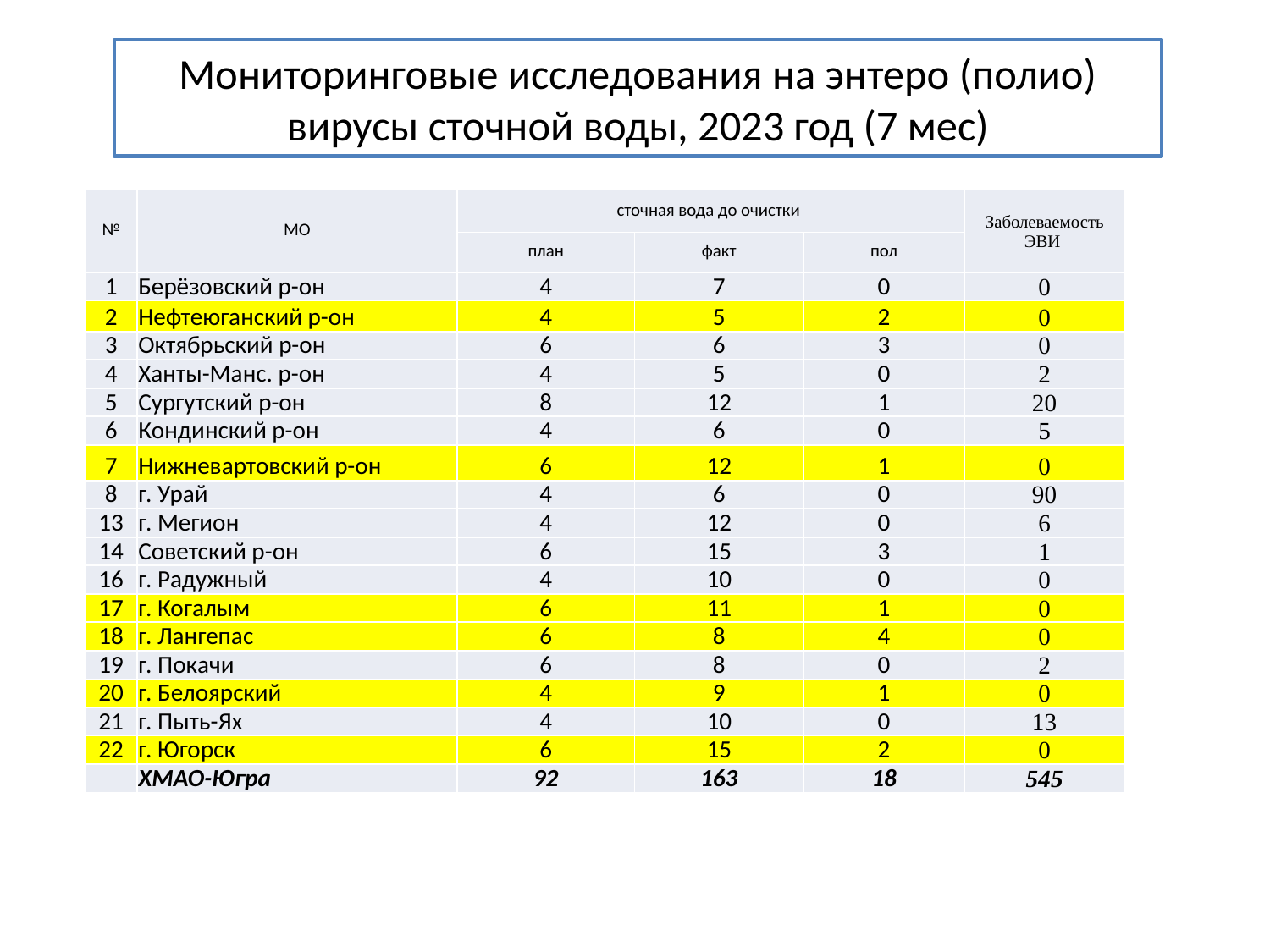

# Мониторинговые исследования на энтеро (полио) вирусы сточной воды, 2023 год (7 мес)
| № | МО | сточная вода до очистки |  |  | Заболеваемость ЭВИ |
| --- | --- | --- | --- | --- | --- |
|  |  | план | факт | пол |  |
| 1 | Берёзовский р-он | 4 | 7 | 0 | 0 |
| 2 | Нефтеюганский р-он | 4 | 5 | 2 | 0 |
| 3 | Октябрьский р-он | 6 | 6 | 3 | 0 |
| 4 | Ханты-Манс. р-он | 4 | 5 | 0 | 2 |
| 5 | Сургутский р-он | 8 | 12 | 1 | 20 |
| 6 | Кондинский р-он | 4 | 6 | 0 | 5 |
| 7 | Нижневартовский р-он | 6 | 12 | 1 | 0 |
| 8 | г. Урай | 4 | 6 | 0 | 90 |
| 13 | г. Мегион | 4 | 12 | 0 | 6 |
| 14 | Советский р-он | 6 | 15 | 3 | 1 |
| 16 | г. Радужный | 4 | 10 | 0 | 0 |
| 17 | г. Когалым | 6 | 11 | 1 | 0 |
| 18 | г. Лангепас | 6 | 8 | 4 | 0 |
| 19 | г. Покачи | 6 | 8 | 0 | 2 |
| 20 | г. Белоярский | 4 | 9 | 1 | 0 |
| 21 | г. Пыть-Ях | 4 | 10 | 0 | 13 |
| 22 | г. Югорск | 6 | 15 | 2 | 0 |
|  | ХМАО-Югра | 92 | 163 | 18 | 545 |